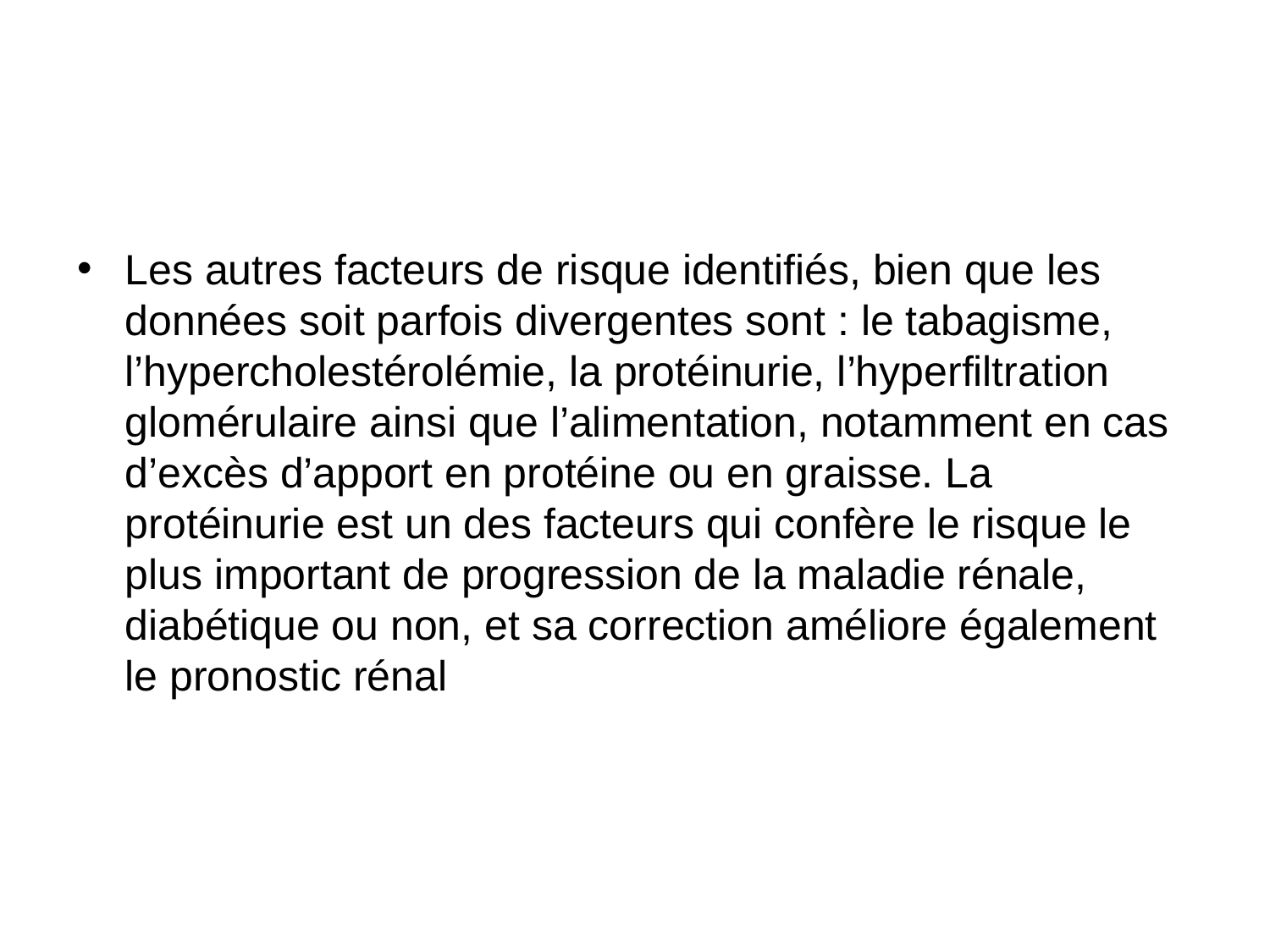

#
Les autres facteurs de risque identifiés, bien que les données soit parfois divergentes sont : le tabagisme, l’hypercholestérolémie, la protéinurie, l’hyperfiltration glomérulaire ainsi que l’alimentation, notamment en cas d’excès d’apport en protéine ou en graisse. La protéinurie est un des facteurs qui confère le risque le plus important de progression de la maladie rénale, diabétique ou non, et sa correction améliore également le pronostic rénal